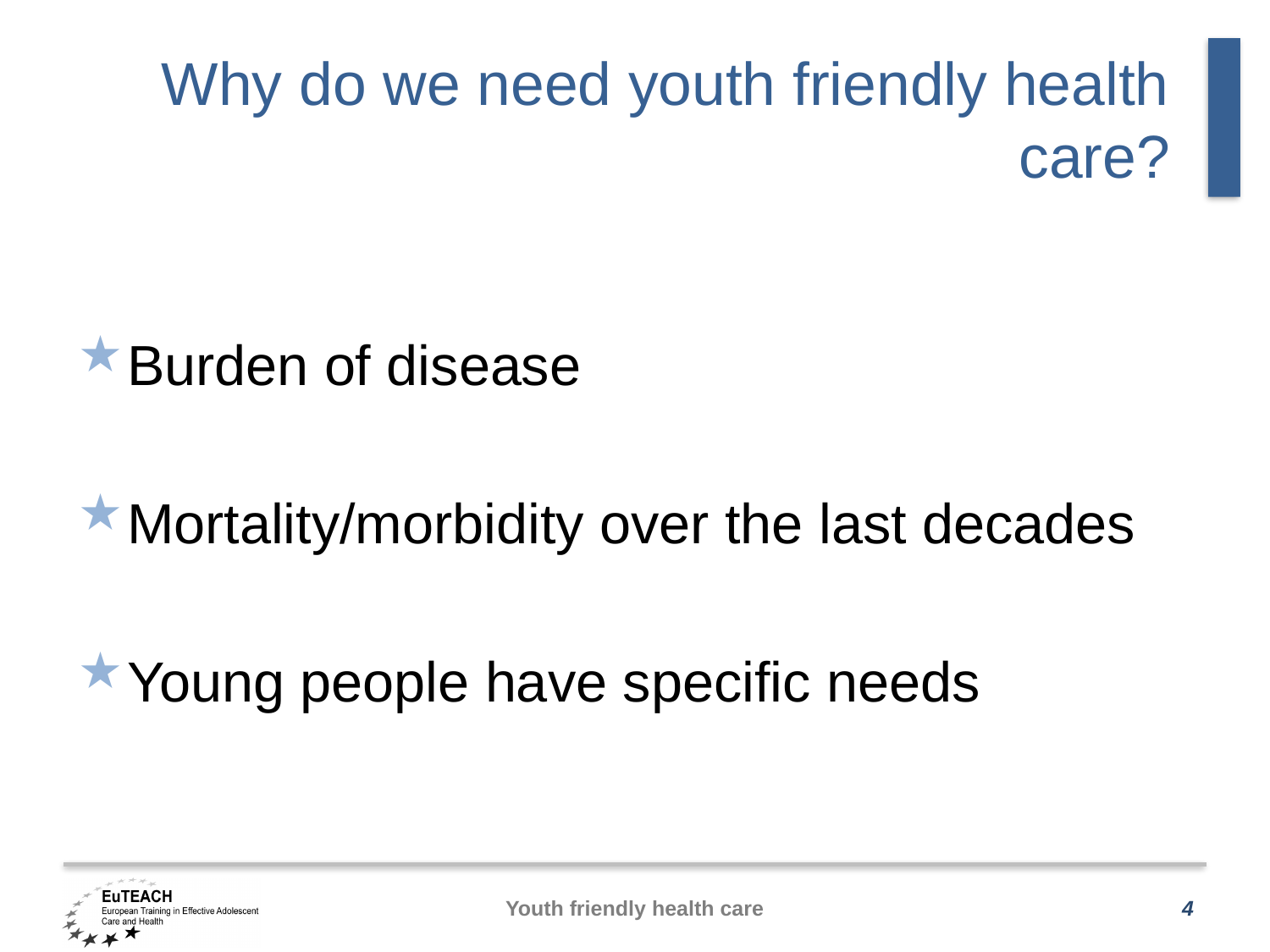

# Why do we need youth friendly health care?
Burden of disease

Mortality/morbidity over the last decades

Young people have specific needs

Youth friendly health care
4